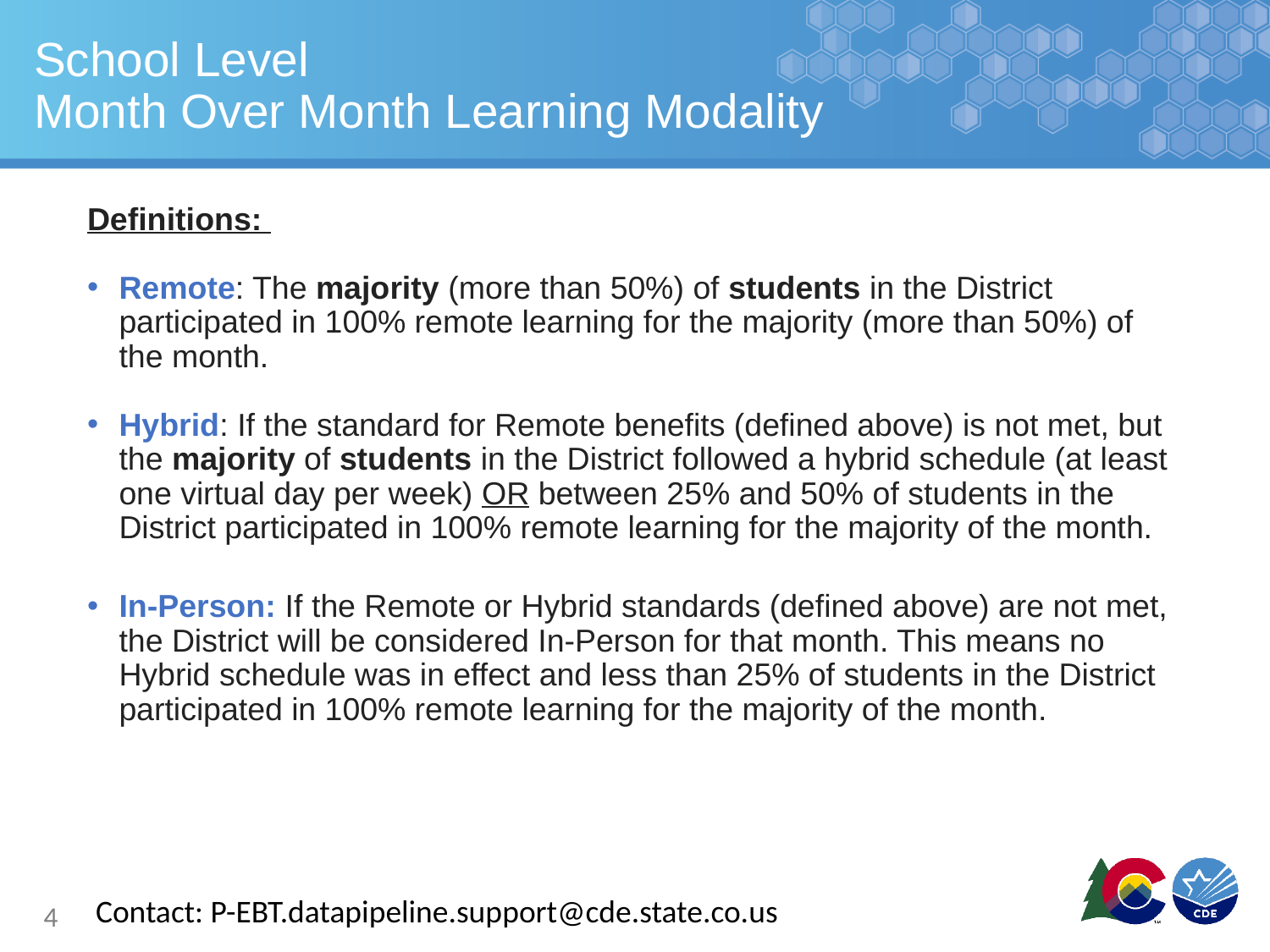

# School Level Month Over Month Learning Modality
Definitions:

Remote: The majority (more than 50%) of students in the District participated in 100% remote learning for the majority (more than 50%) of the month.

Hybrid: If the standard for Remote benefits (defined above) is not met, but the majority of students in the District followed a hybrid schedule (at least one virtual day per week) OR between 25% and 50% of students in the District participated in 100% remote learning for the majority of the month.

In-Person: If the Remote or Hybrid standards (defined above) are not met, the District will be considered In-Person for that month. This means no Hybrid schedule was in effect and less than 25% of students in the District participated in 100% remote learning for the majority of the month.
Contact: P-EBT.datapipeline.support@cde.state.co.us
4